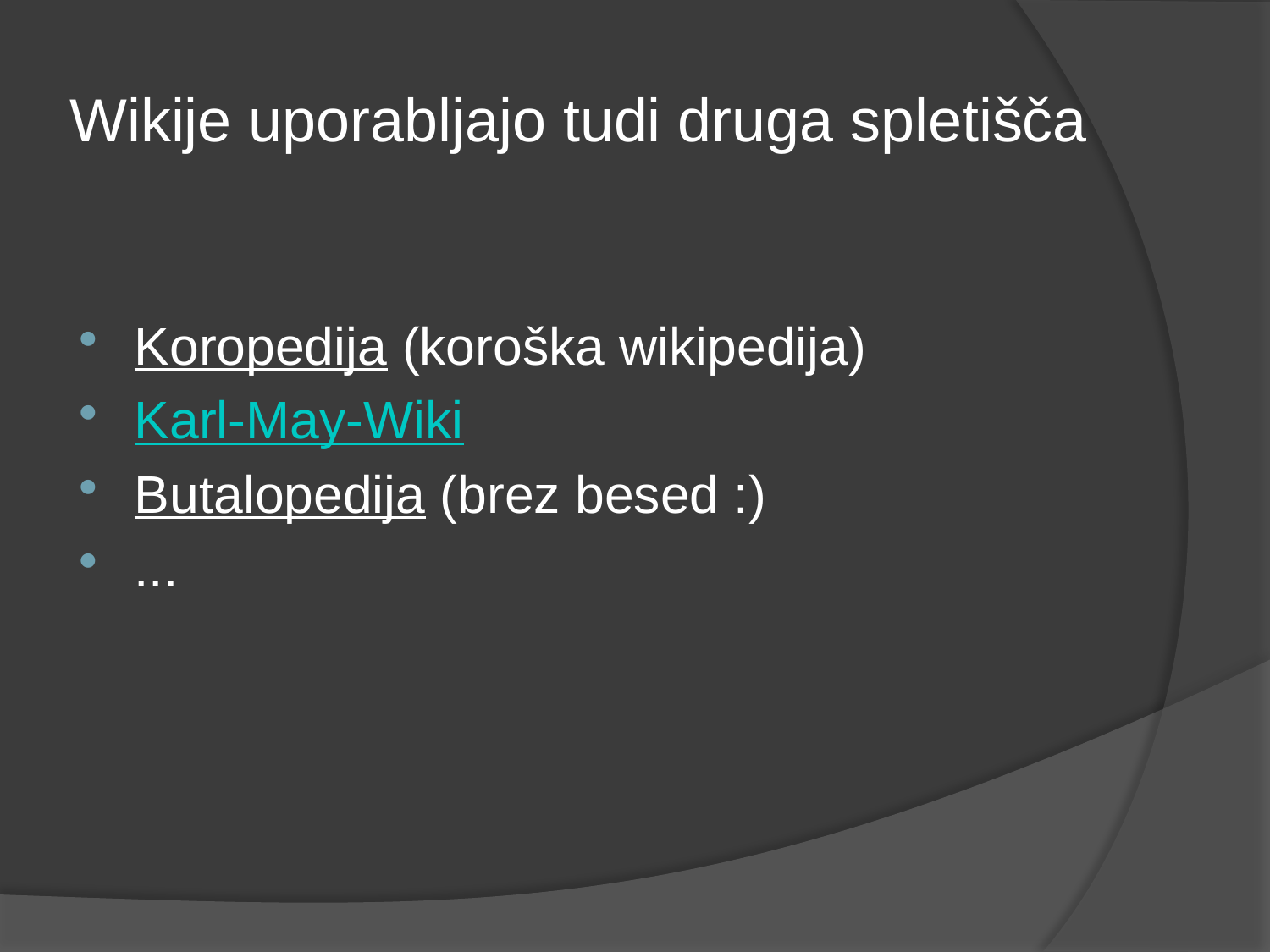

# Wikije uporabljajo tudi druga spletišča
Koropedija (koroška wikipedija)
Karl-May-Wiki
Butalopedija (brez besed :)
...